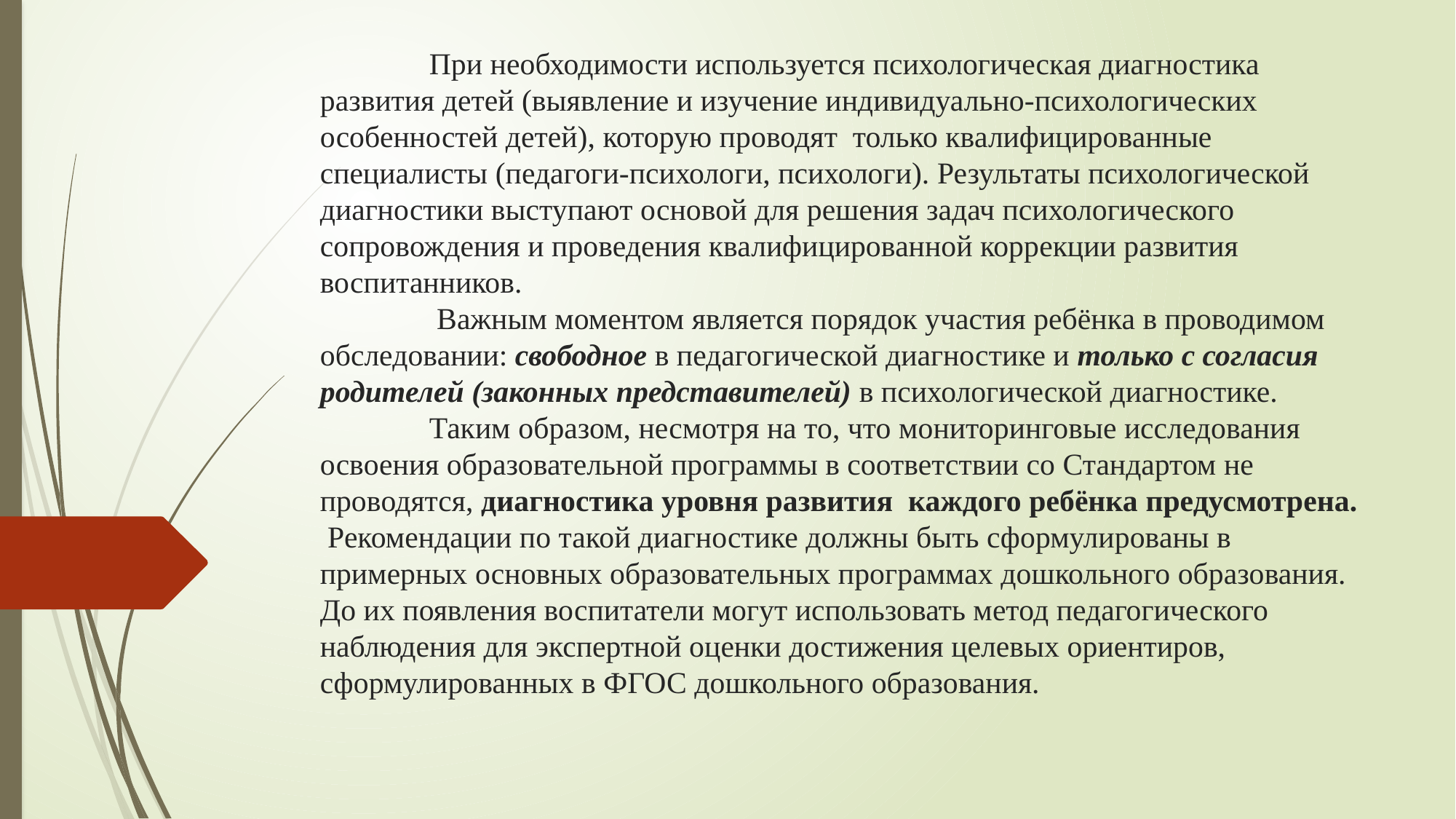

# При необходимости используется психологическая диагностика развития детей (выявление и изучение индивидуально-психологических особенностей детей), которую проводят  только квалифицированные специалисты (педагоги-психологи, психологи). Результаты психологической диагностики выступают основой для решения задач психологического сопровождения и проведения квалифицированной коррекции развития воспитанников. Важным моментом является порядок участия ребёнка в проводимом обследовании: свободное в педагогической диагностике и только с согласия родителей (законных представителей) в психологической диагностике. Таким образом, несмотря на то, что мониторинговые исследования освоения образовательной программы в соответствии со Стандартом не проводятся, диагностика уровня развития  каждого ребёнка предусмотрена.  Рекомендации по такой диагностике должны быть сформулированы в примерных основных образовательных программах дошкольного образования. До их появления воспитатели могут использовать метод педагогического наблюдения для экспертной оценки достижения целевых ориентиров, сформулированных в ФГОС дошкольного образования.